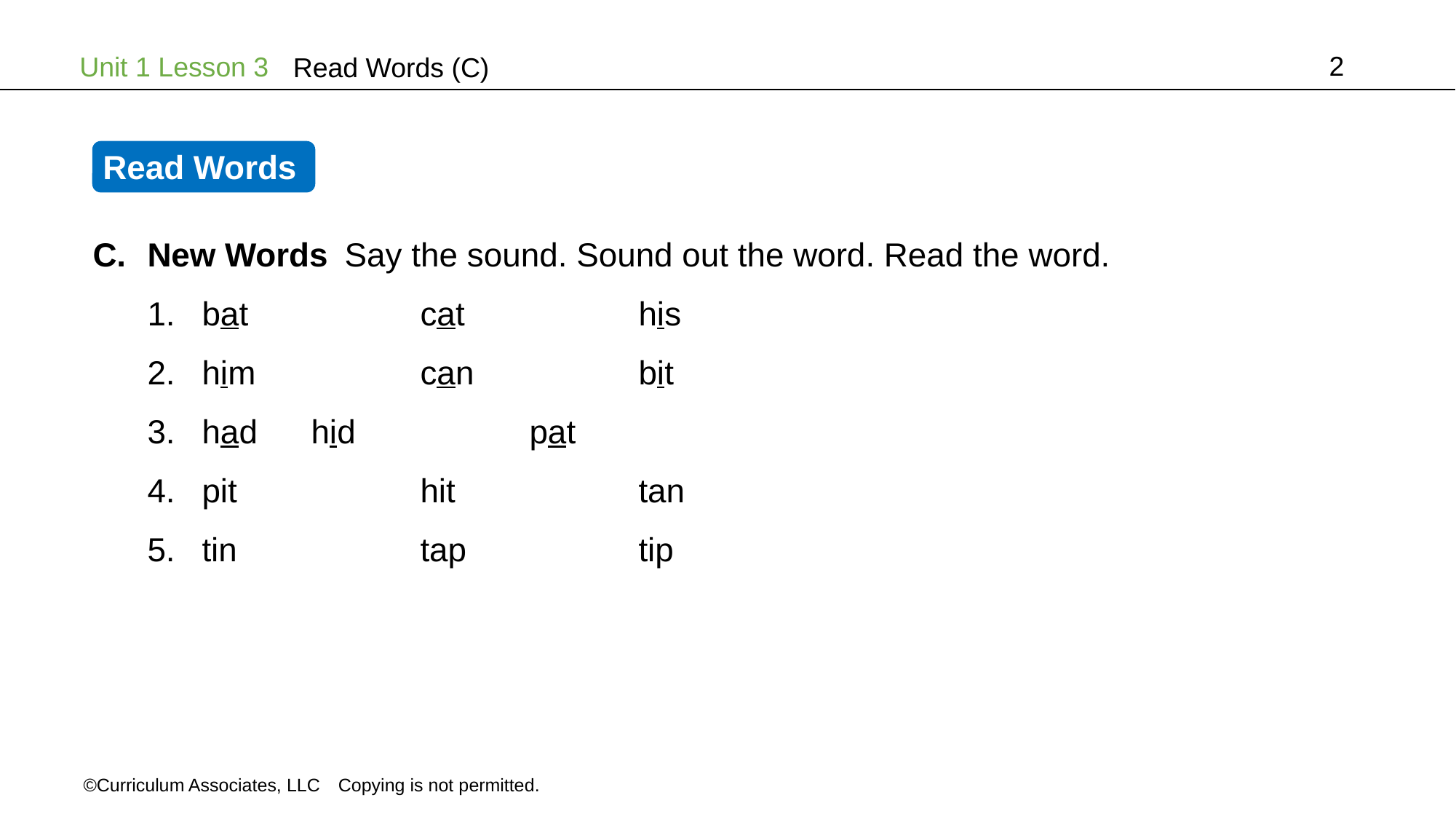

2
Read Words (C)

Read Words

New Words Say the sound. Sound out the word. Read the word.
bat		cat		his
him		can		bit
had	hid		pat
pit		hit		tan
tin		tap		tip